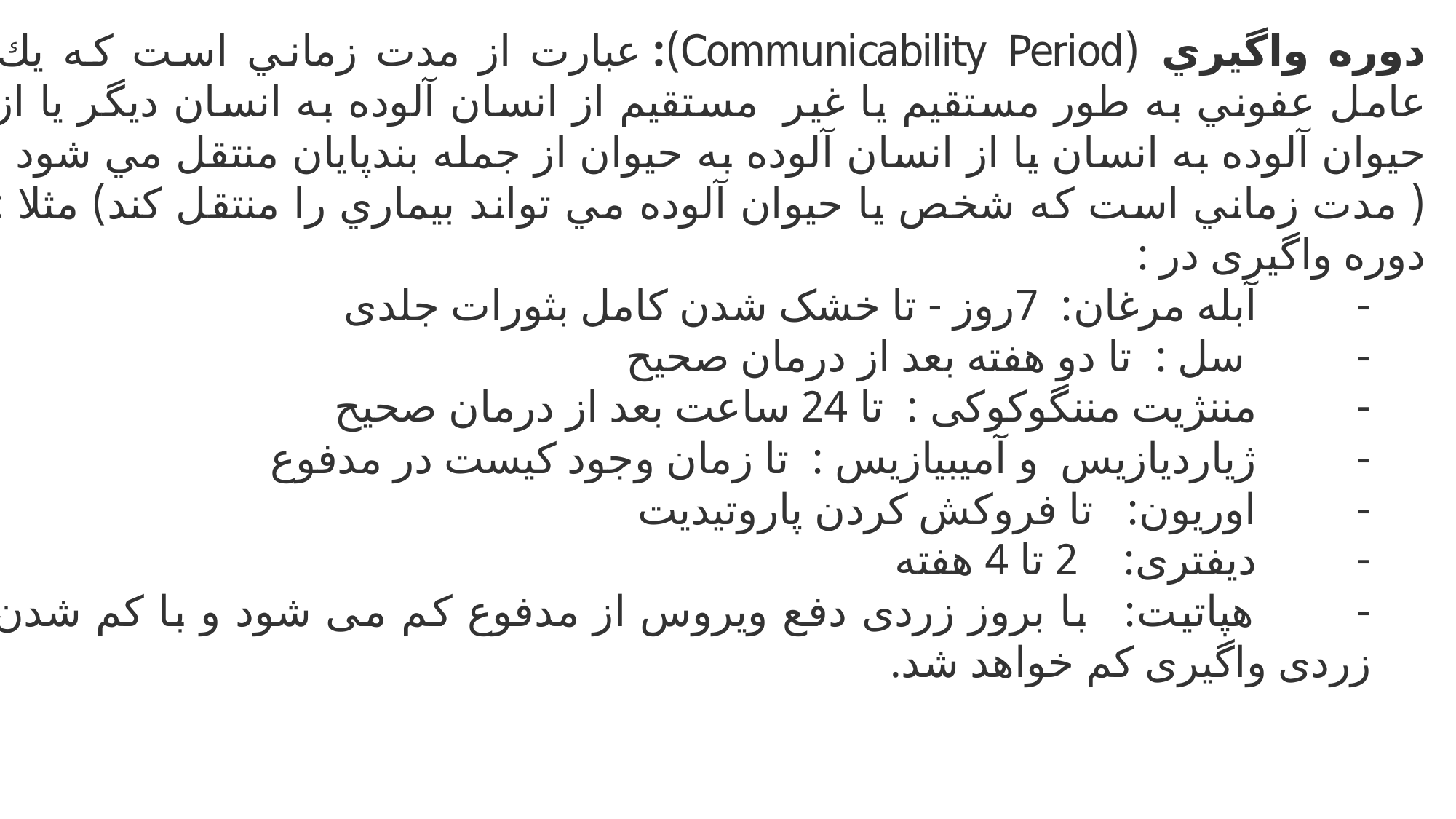

دوره واگيري  (Communicability Period): عبارت از مدت زماني است كه يك عامل عفوني به طور مستقيم يا غير  مستقيم از انسان آلوده به انسان ديگر يا از حيوان آلوده به انسان يا از انسان آلوده به حيوان از جمله بندپايان منتقل مي شود . ( مدت زماني است كه شخص يا حيوان آلوده مي تواند بيماري را منتقل كند) مثلا : دوره واگیری در :
-         آبله مرغان:  7روز - تا خشک شدن کامل بثورات جلدی
-          سل :  تا دو هفته بعد از درمان صحیح
-         مننژیت مننگوکوکی :  تا 24 ساعت بعد از درمان صحیح
-         ژیاردیازیس  و آمیبیازیس :  تا زمان وجود کیست در مدفوع
-         اوریون:   تا فروکش کردن پاروتیدیت
-         دیفتری:    2 تا 4 هفته
-         هپاتیت:   با بروز زردی دفع ویروس از مدفوع کم می شود و با کم شدن زردی واگیری کم خواهد شد.